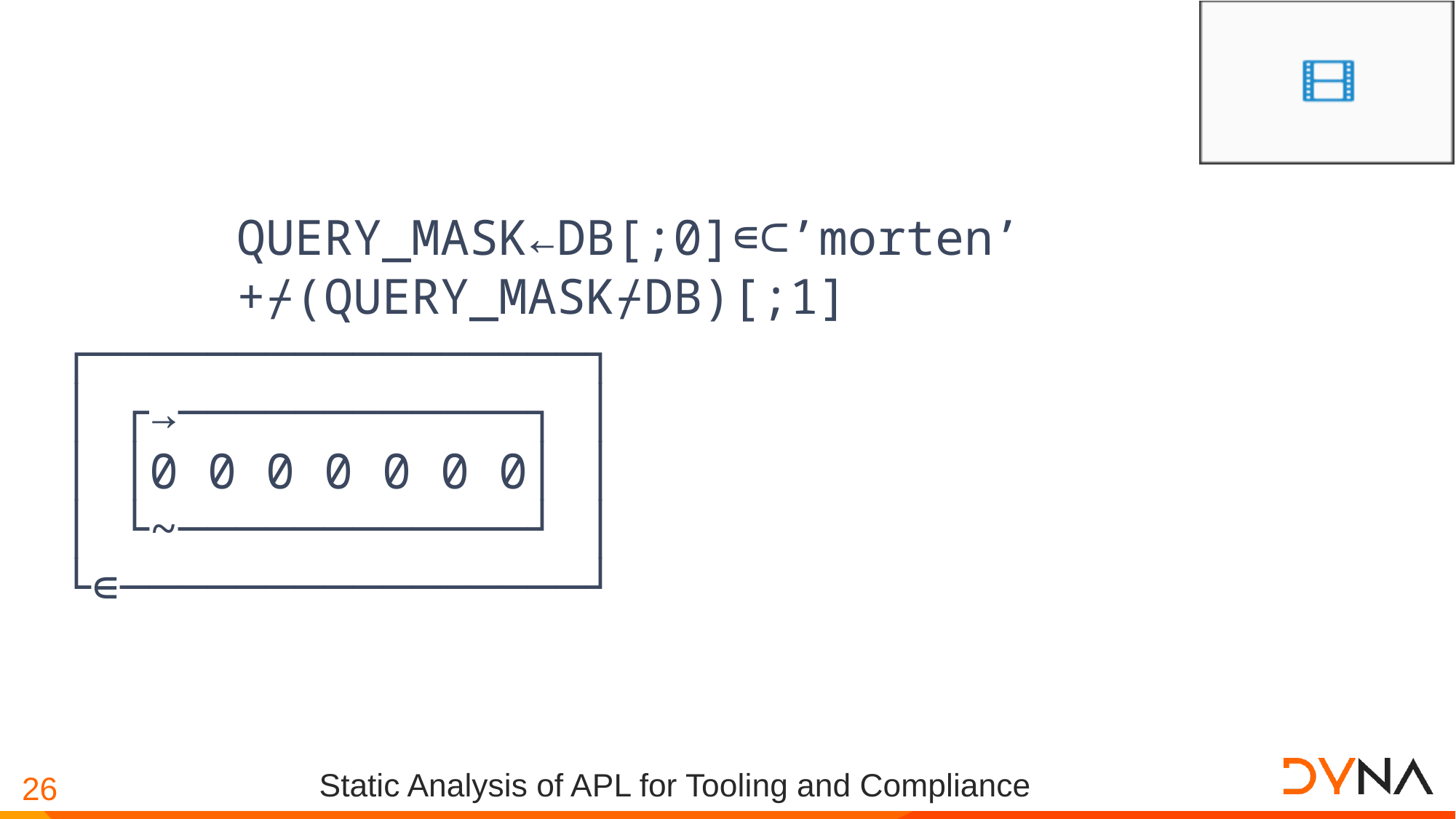

#
      QUERY_MASK←DB[;0]∊⊂’morten’
      +⌿(QUERY_MASK⌿DB)[;1]
┌─────────────────┐
│ ┌→────────────┐ │
│ │0 0 0 0 0 0 0│ │
│ └~────────────┘ │
└∊────────────────┘